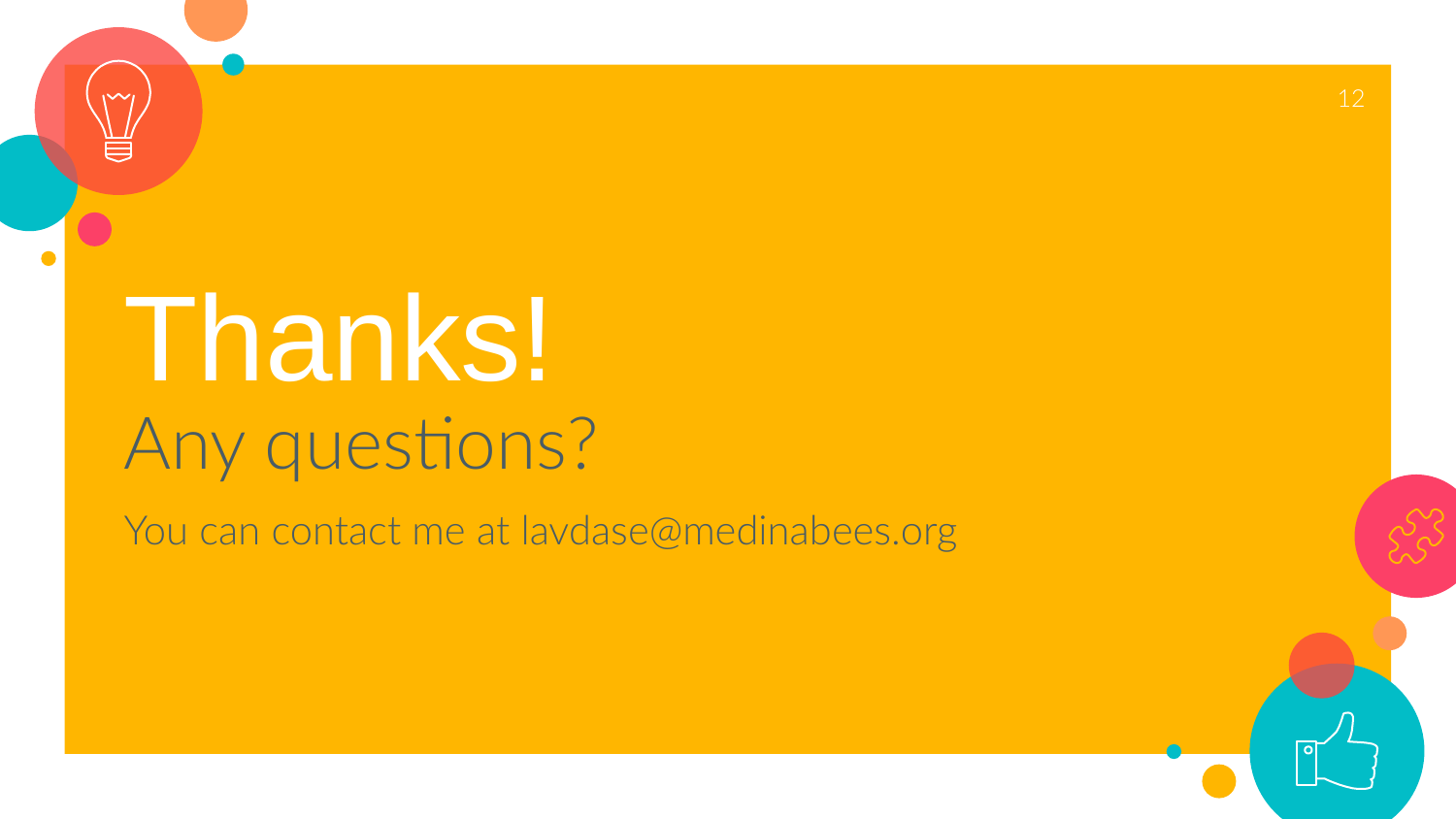

12
Thanks!
Any questions?
You can contact me at lavdase@medinabees.org